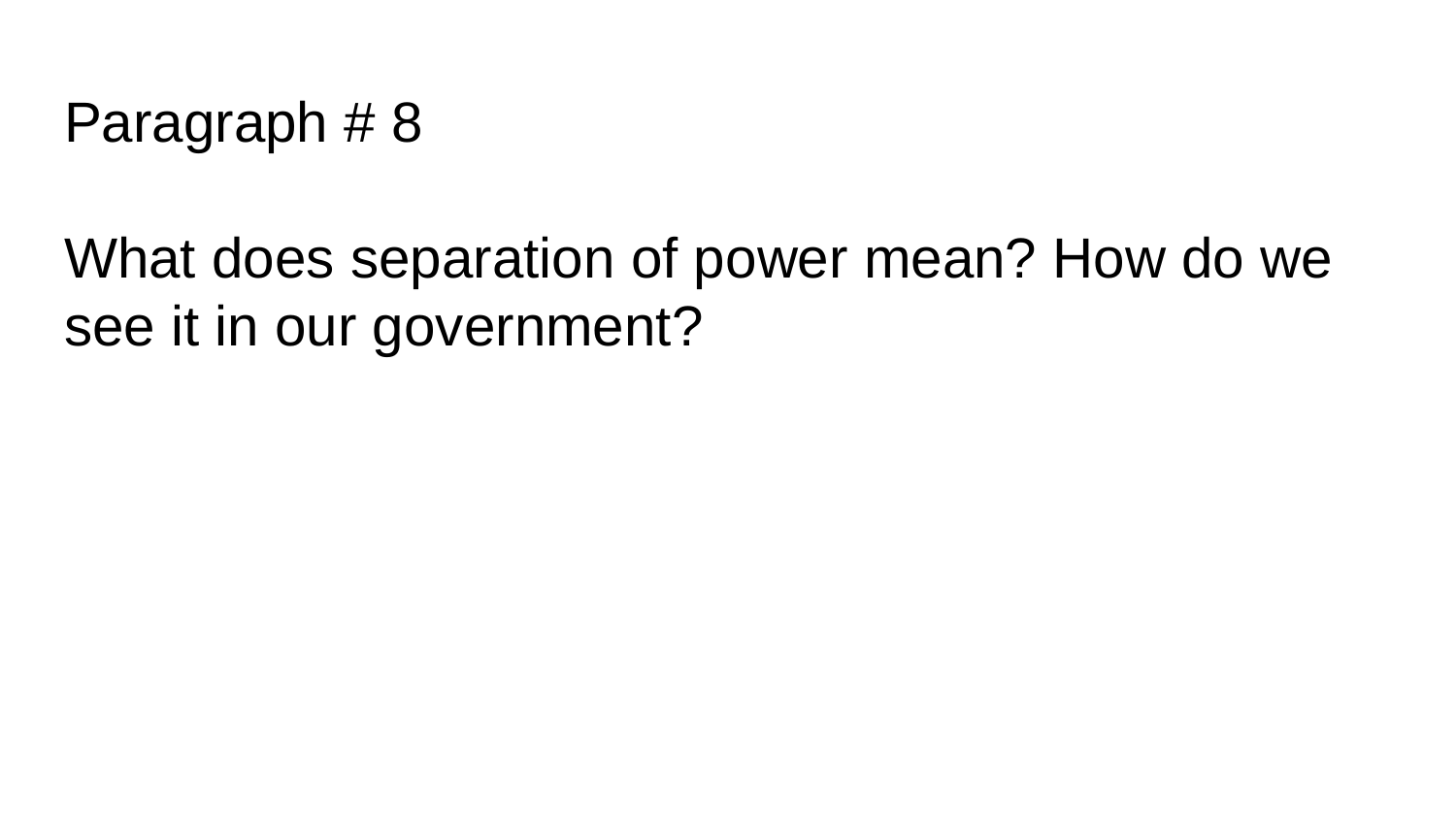

# Paragraph # 8

What does separation of power mean? How do we see it in our government?